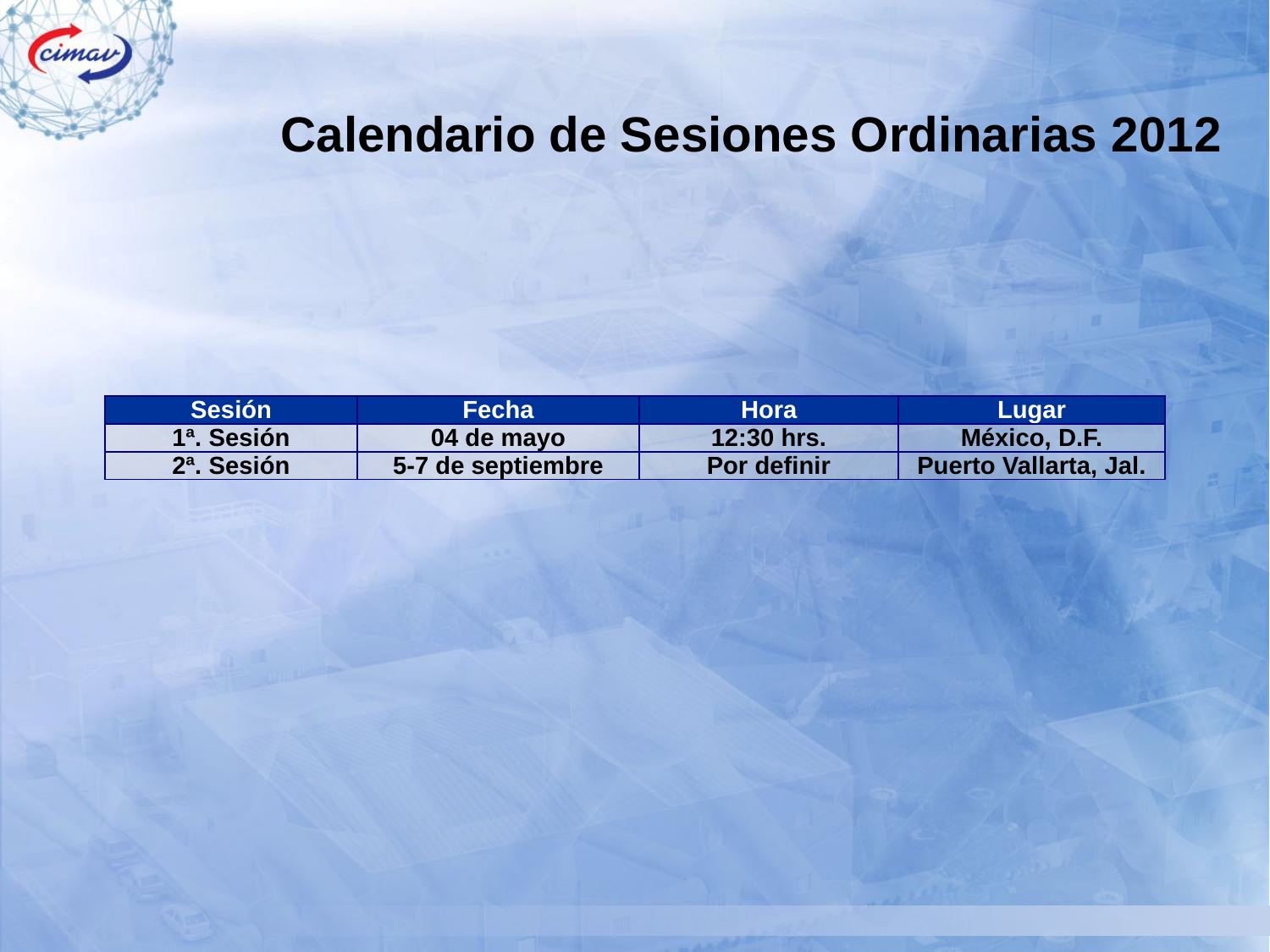

Calendario de Sesiones Ordinarias 2012

| Sesión | Fecha | Hora | Lugar |
| --- | --- | --- | --- |
| 1ª. Sesión | 04 de mayo | 12:30 hrs. | México, D.F. |
| 2ª. Sesión | 5-7 de septiembre | Por definir | Puerto Vallarta, Jal. |